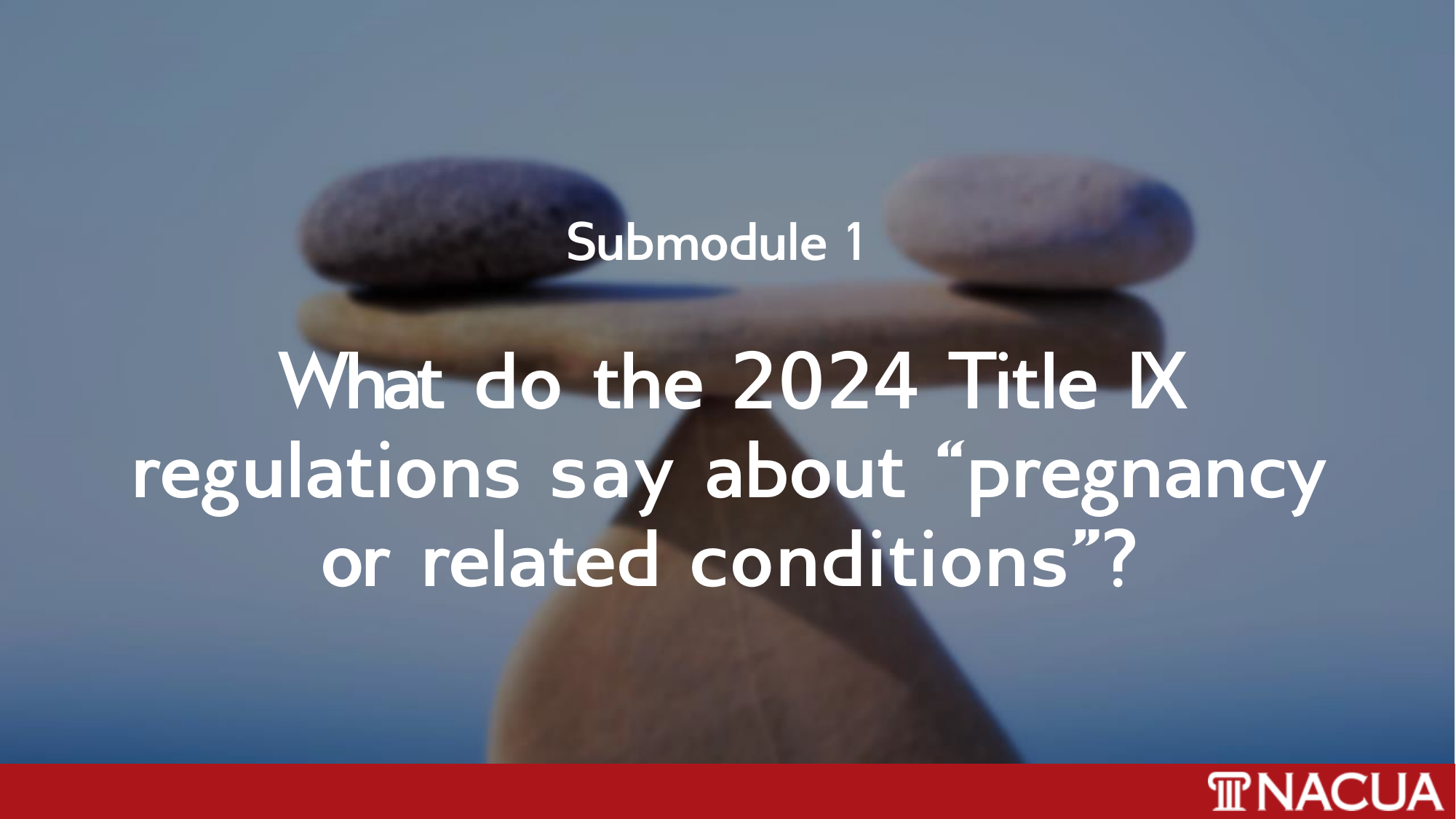

# Submodule 1
What do the 2024 Title IX regulations say about “pregnancy or related conditions”?